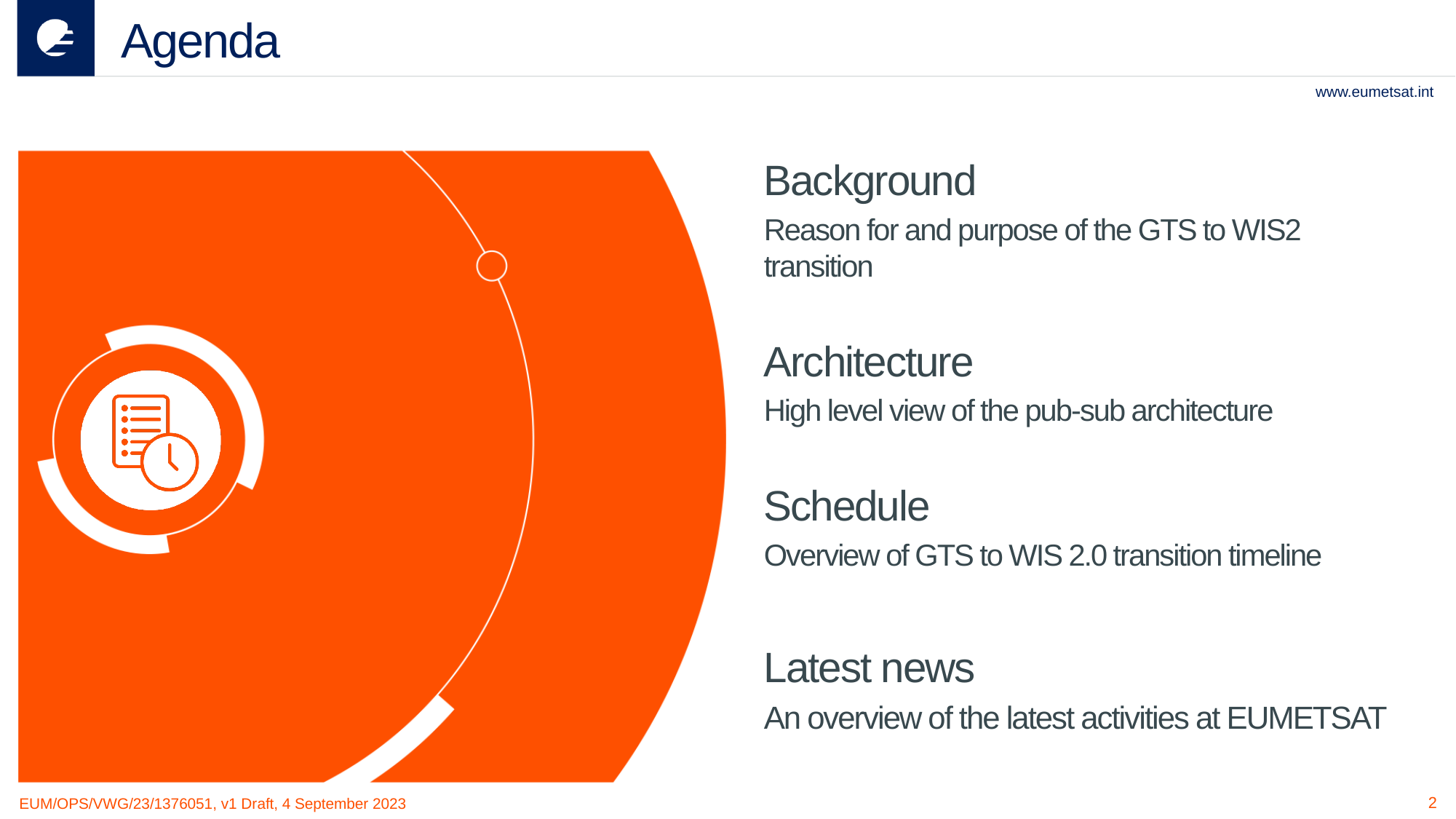

# Agenda
Background
Reason for and purpose of the GTS to WIS2 transition

Architecture
High level view of the pub-sub architecture

Schedule
Overview of GTS to WIS 2.0 transition timeline

Latest news
An overview of the latest activities at EUMETSAT